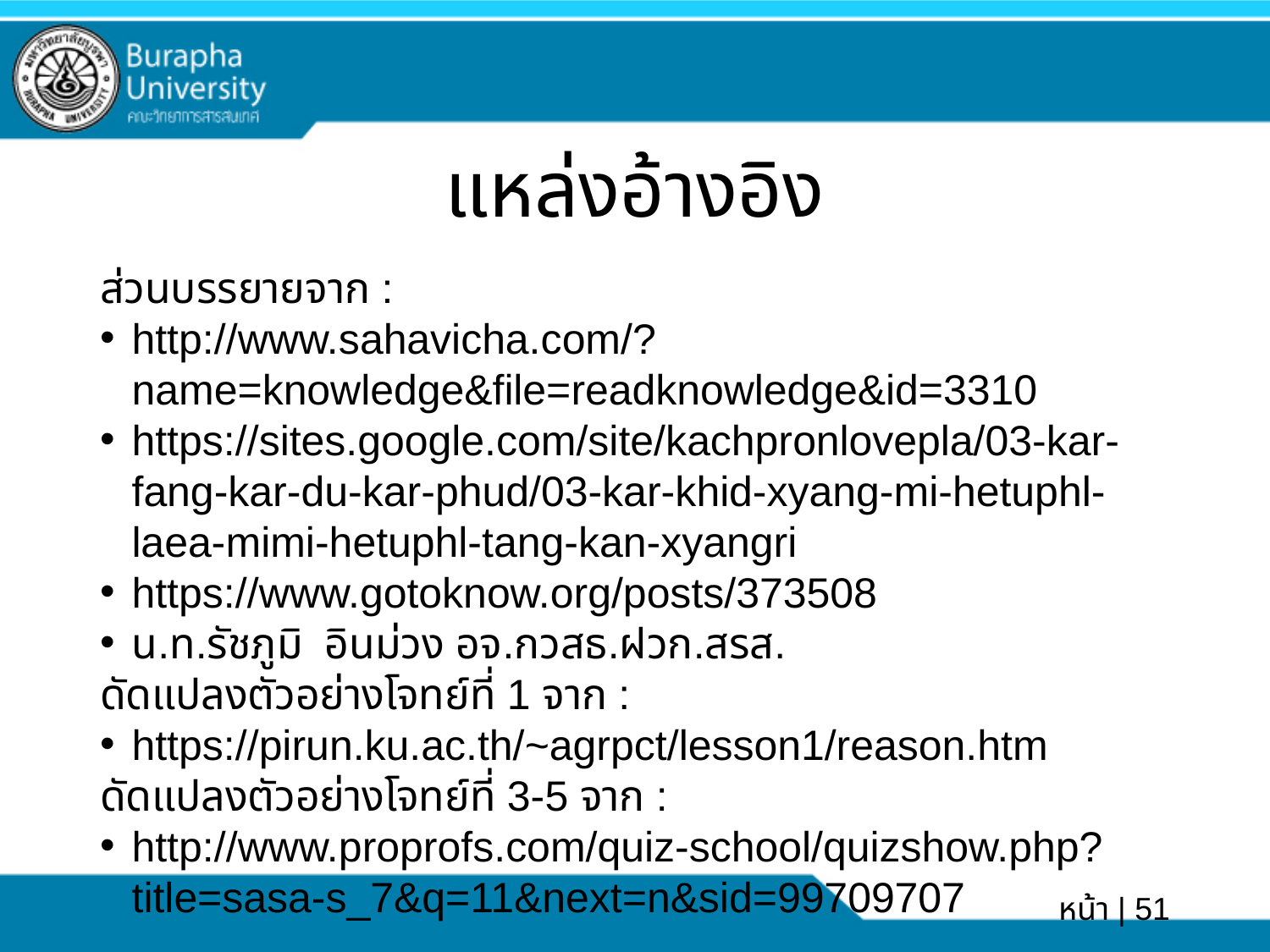

# แหล่งอ้างอิง
ส่วนบรรยายจาก :
http://www.sahavicha.com/?name=knowledge&file=readknowledge&id=3310
https://sites.google.com/site/kachpronlovepla/03-kar-fang-kar-du-kar-phud/03-kar-khid-xyang-mi-hetuphl-laea-mimi-hetuphl-tang-kan-xyangri
https://www.gotoknow.org/posts/373508
น.ท.รัชภูมิ  อินม่วง อจ.กวสธ.ฝวก.สรส.
ดัดแปลงตัวอย่างโจทย์ที่ 1 จาก :
https://pirun.ku.ac.th/~agrpct/lesson1/reason.htm
ดัดแปลงตัวอย่างโจทย์ที่ 3-5 จาก :
http://www.proprofs.com/quiz-school/quizshow.php?title=sasa-s_7&q=11&next=n&sid=99709707

หน้า | 51